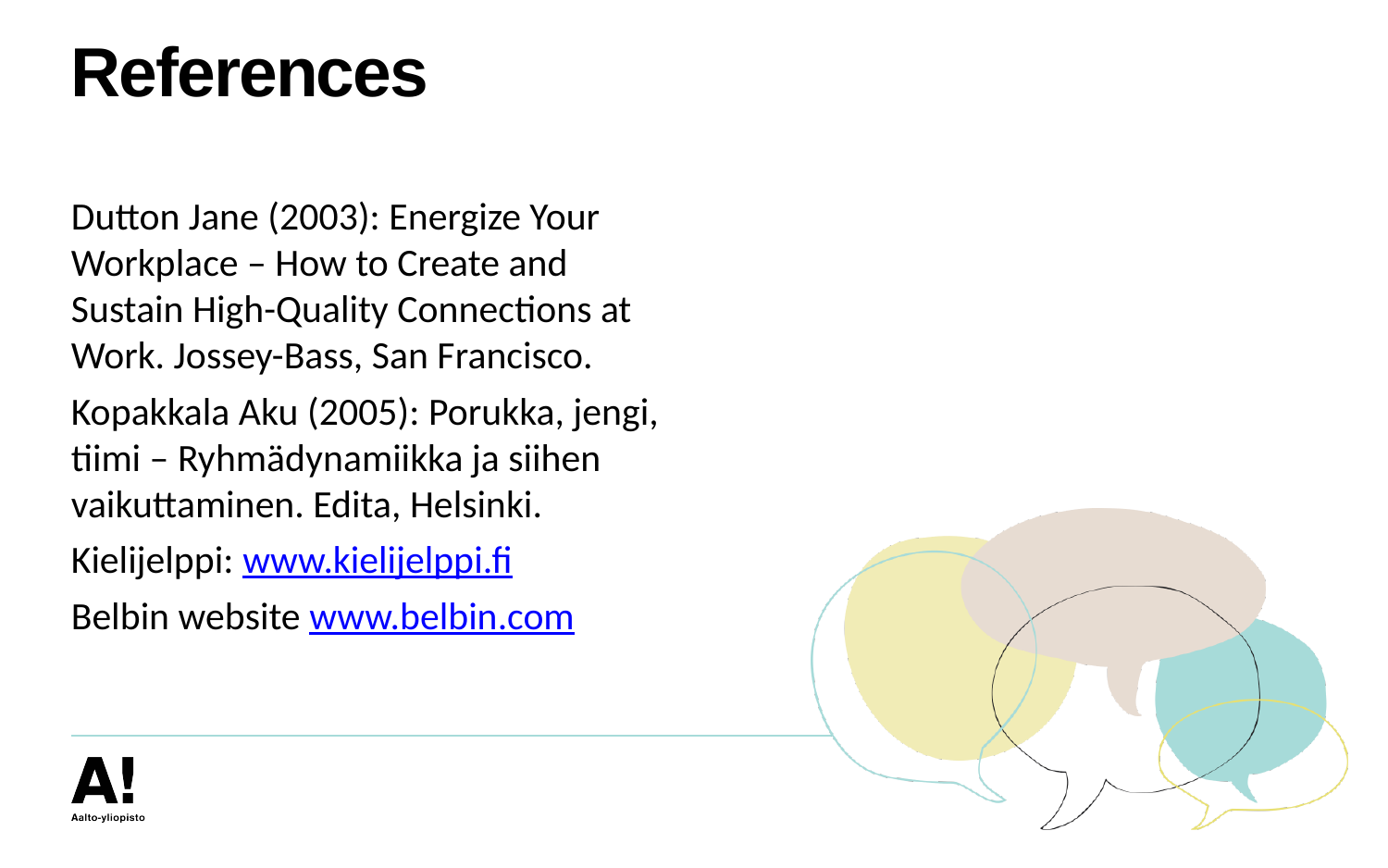

# References
Dutton Jane (2003): Energize Your Workplace – How to Create and Sustain High-Quality Connections at Work. Jossey-Bass, San Francisco.
Kopakkala Aku (2005): Porukka, jengi, tiimi – Ryhmädynamiikka ja siihen vaikuttaminen. Edita, Helsinki.
Kielijelppi: www.kielijelppi.fi
Belbin website www.belbin.com